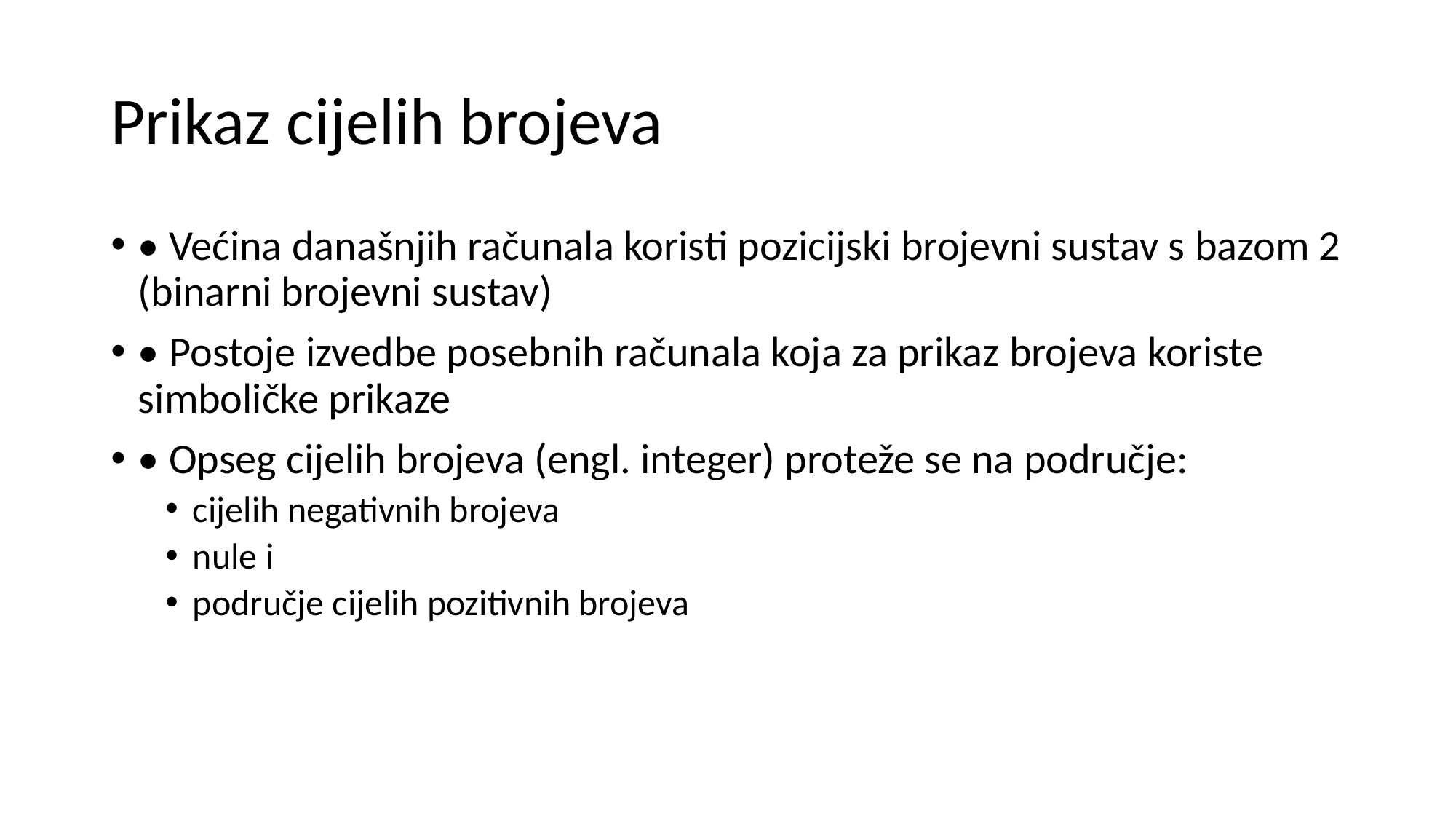

# Prikaz cijelih brojeva
• Većina današnjih računala koristi pozicijski brojevni sustav s bazom 2 (binarni brojevni sustav)
• Postoje izvedbe posebnih računala koja za prikaz brojeva koriste simboličke prikaze
• Opseg cijelih brojeva (engl. integer) proteže se na područje:
cijelih negativnih brojeva
nule i
područje cijelih pozitivnih brojeva